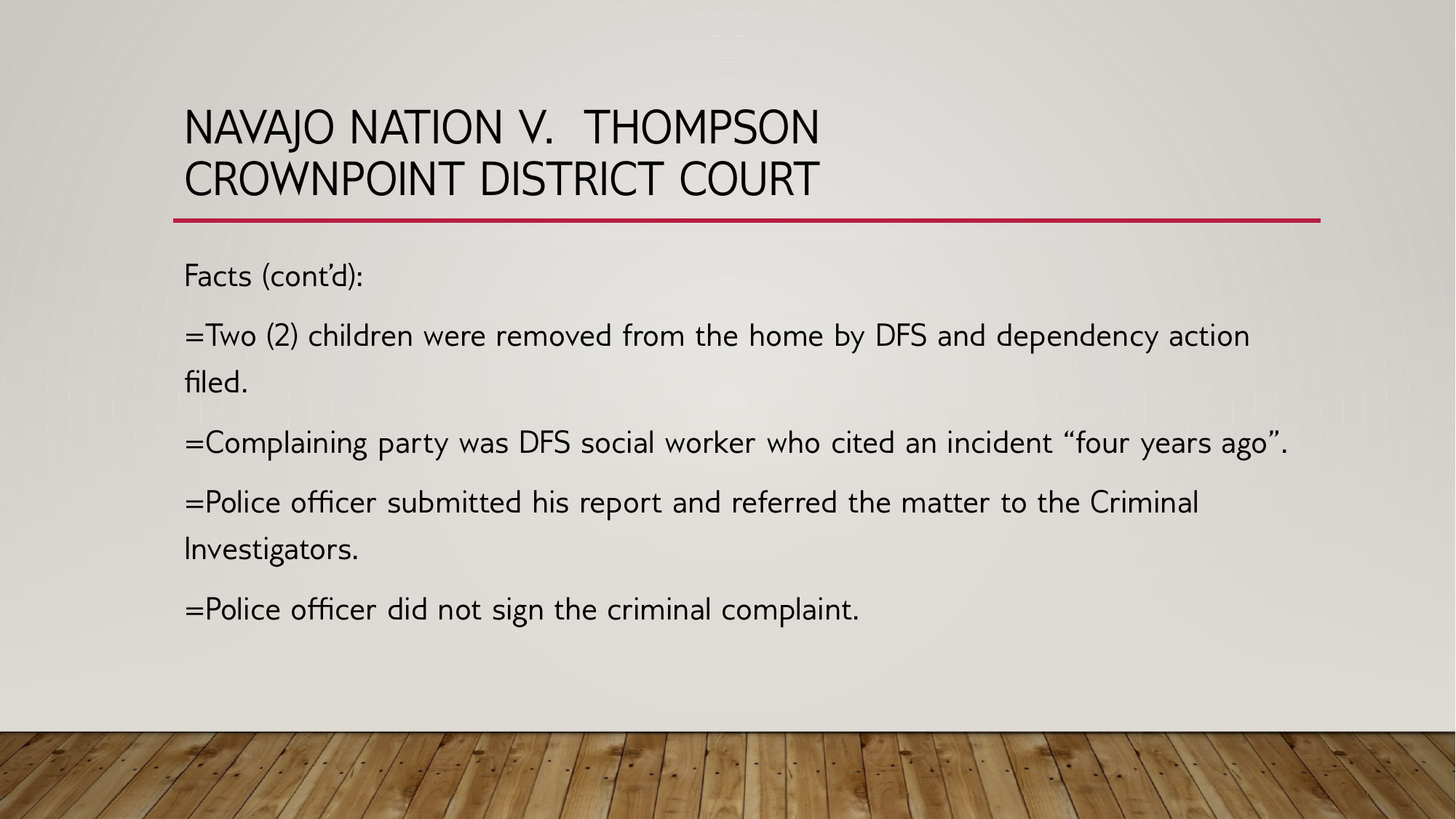

# Navajo nation v.  thompson crownpoint district court
Facts (cont’d):
=Two (2) children were removed from the home by DFS and dependency action filed.
=Complaining party was DFS social worker who cited an incident “four years ago”.
=Police officer submitted his report and referred the matter to the Criminal Investigators.
=Police officer did not sign the criminal complaint.